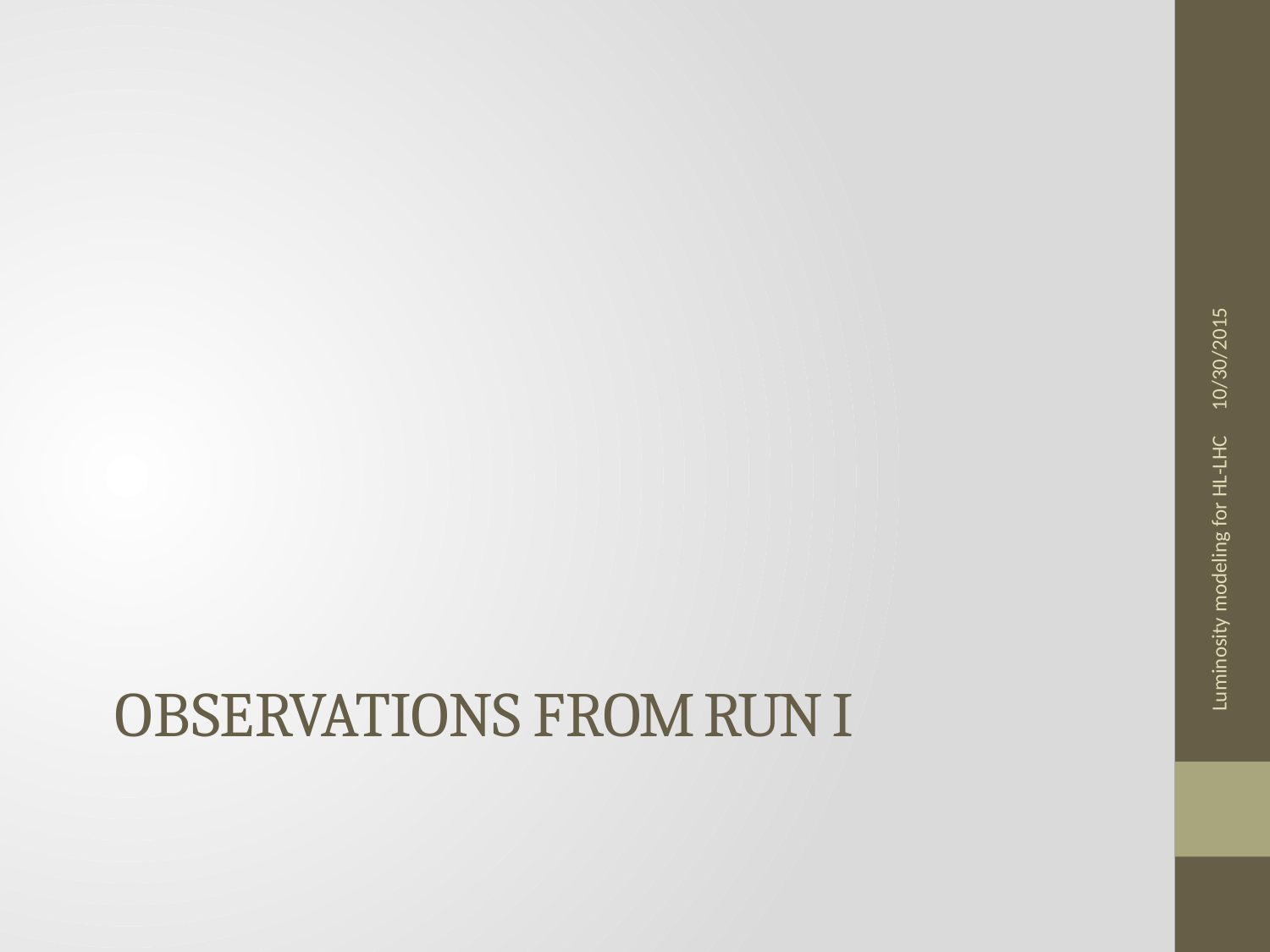

10/30/2015
Luminosity modeling for HL-LHC
# Observations from run I